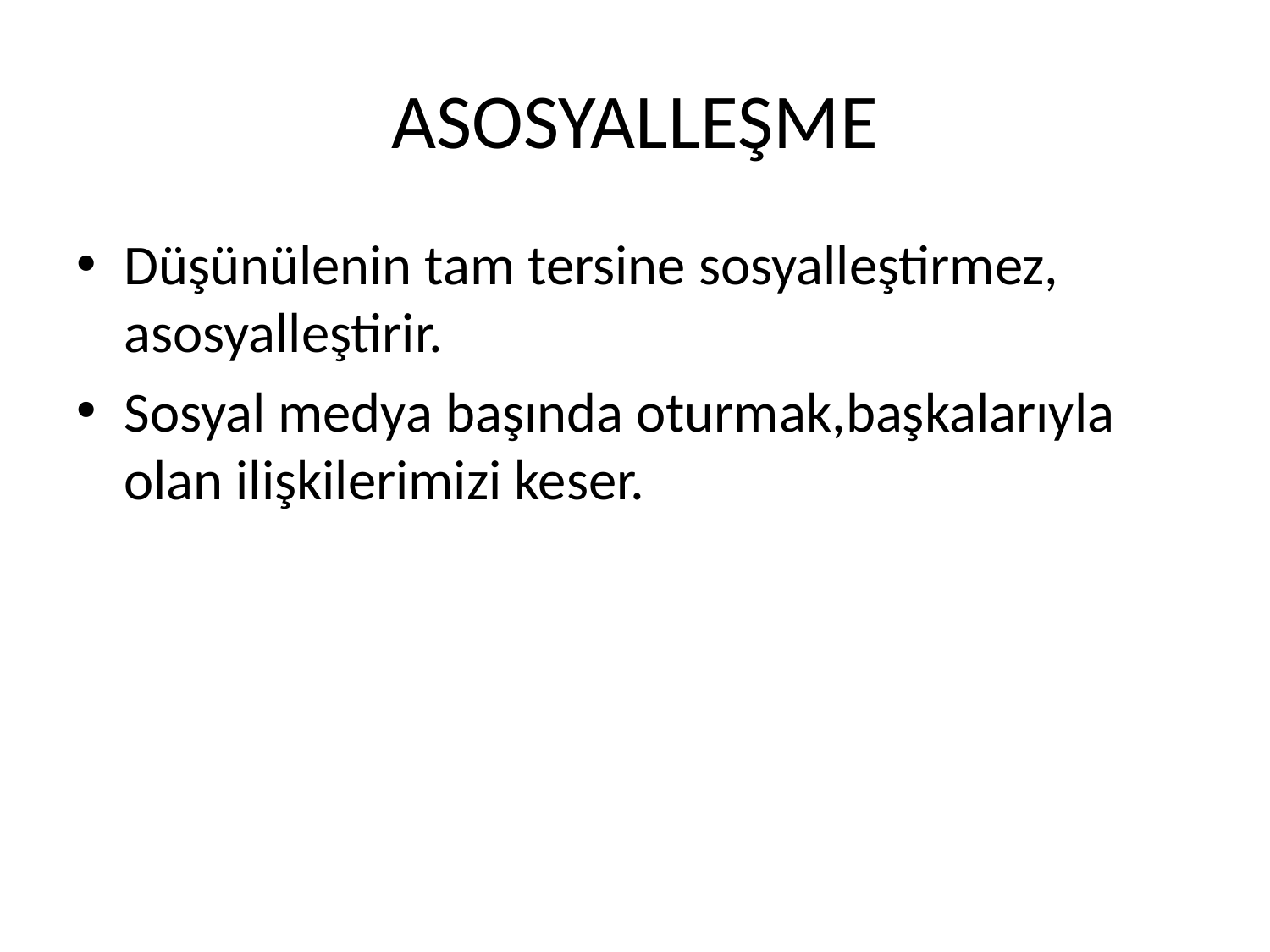

# ASOSYALLEŞME
Düşünülenin tam tersine sosyalleştirmez, asosyalleştirir.
Sosyal medya başında oturmak,başkalarıyla olan ilişkilerimizi keser.